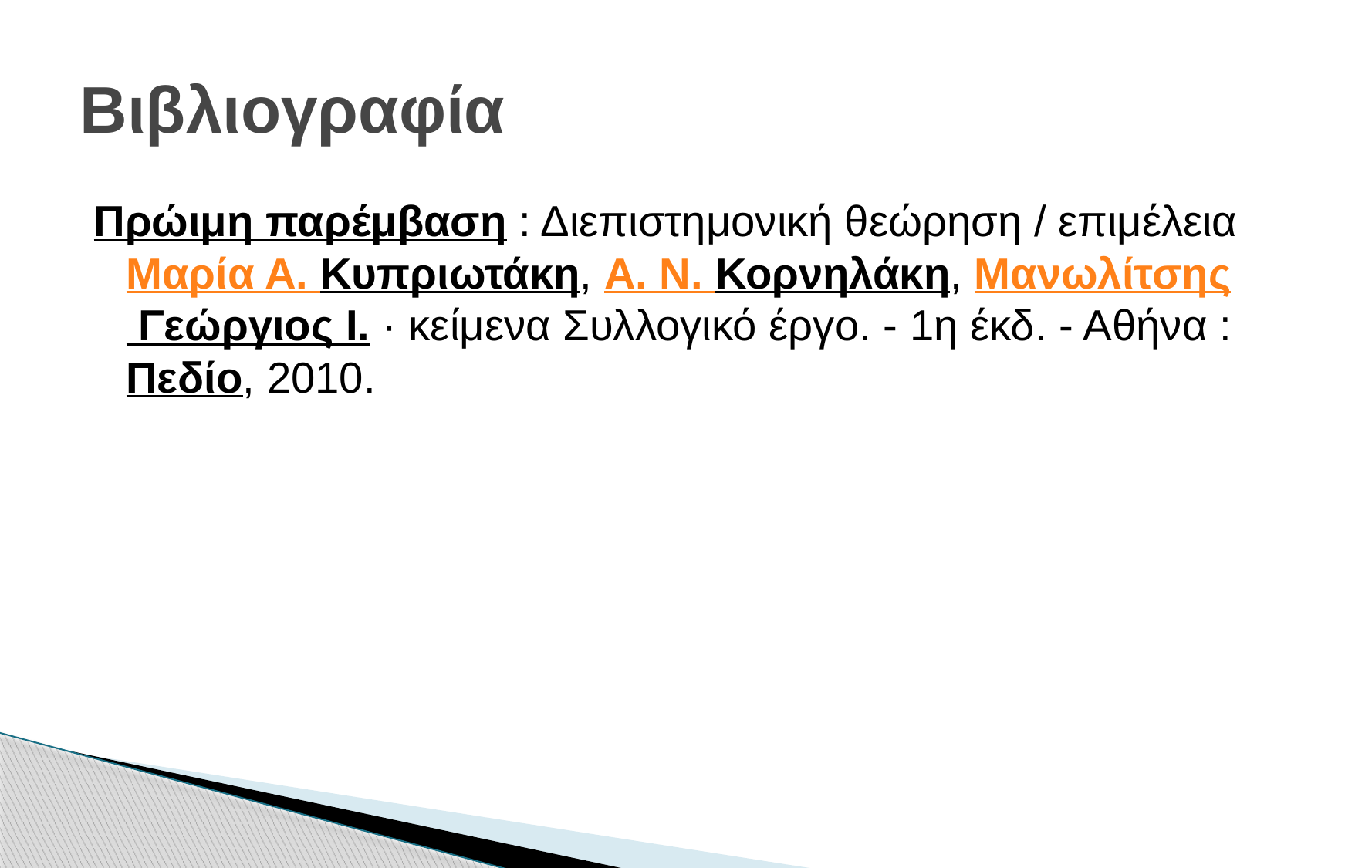

# Βιβλιογραφία
Πρώιμη παρέμβαση : Διεπιστημονική θεώρηση / επιμέλεια Μαρία Α. Κυπριωτάκη, Α. Ν. Κορνηλάκη, Μανωλίτσης Γεώργιος Ι. · κείμενα Συλλογικό έργο. - 1η έκδ. - Αθήνα : Πεδίο, 2010.